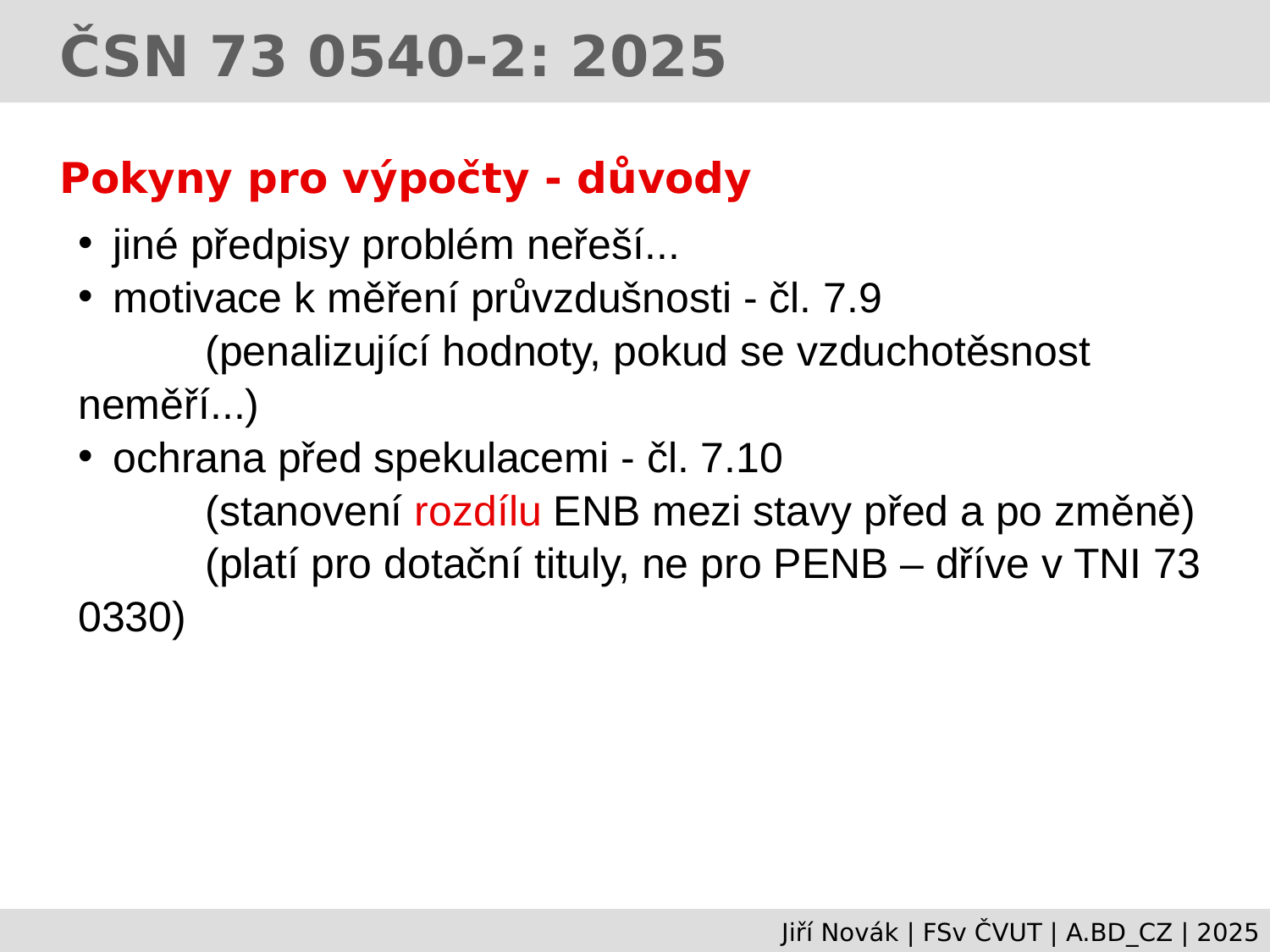

ČSN 73 0540-2: 2025
Pokyny pro výpočty - důvody
jiné předpisy problém neřeší...
motivace k měření průvzdušnosti - čl. 7.9
	(penalizující hodnoty, pokud se vzduchotěsnost neměří...)
ochrana před spekulacemi - čl. 7.10
	(stanovení rozdílu ENB mezi stavy před a po změně)
	(platí pro dotační tituly, ne pro PENB – dříve v TNI 73 0330)
Jiří Novák | FSv ČVUT | A.BD_CZ | 2025